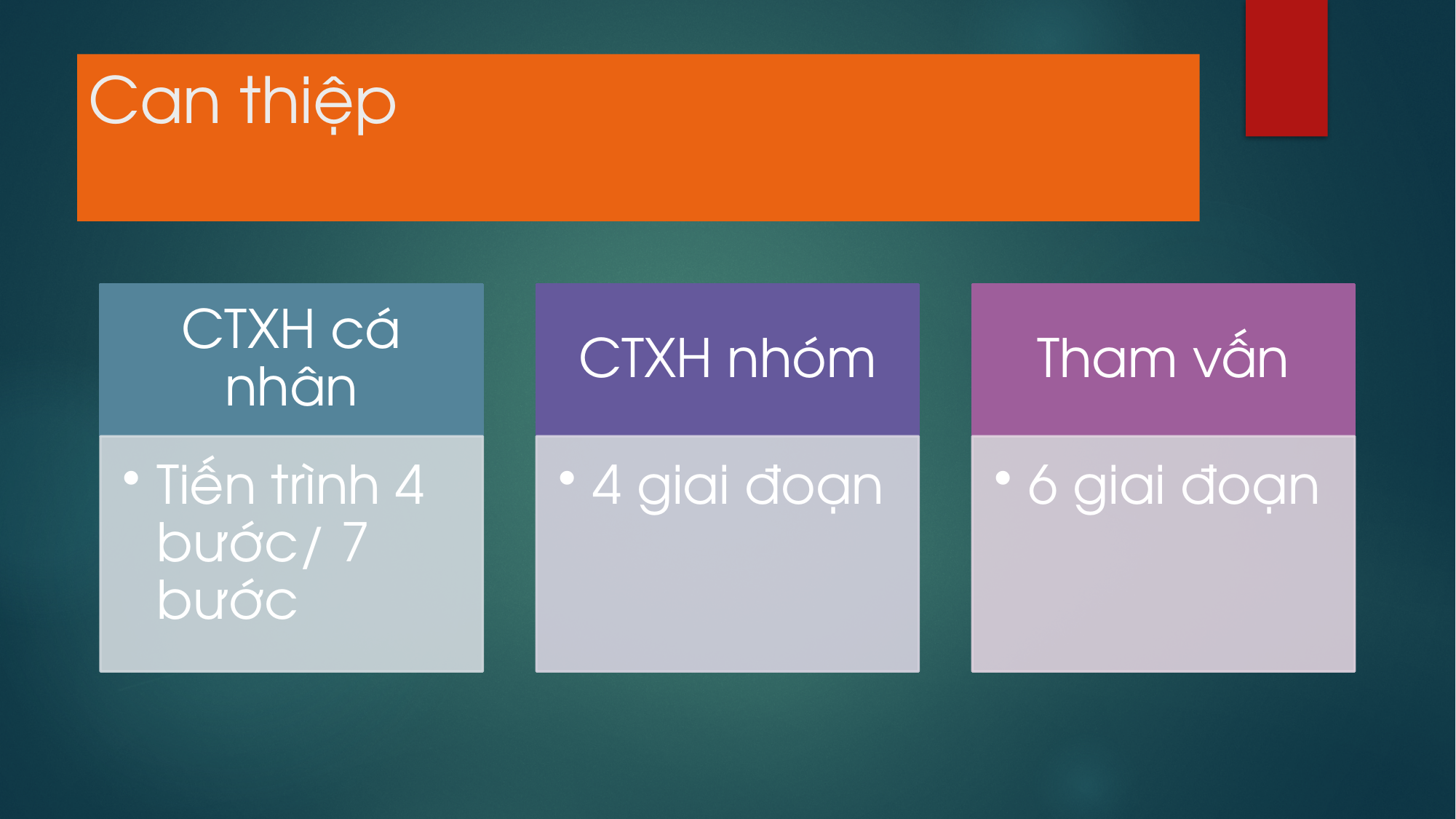

# Can thiệp
CTXH cá nhân
Tiến trình 4 bước/ 7 bước
CTXH nhóm
4 giai đoạn
Tham vấn
6 giai đoạn